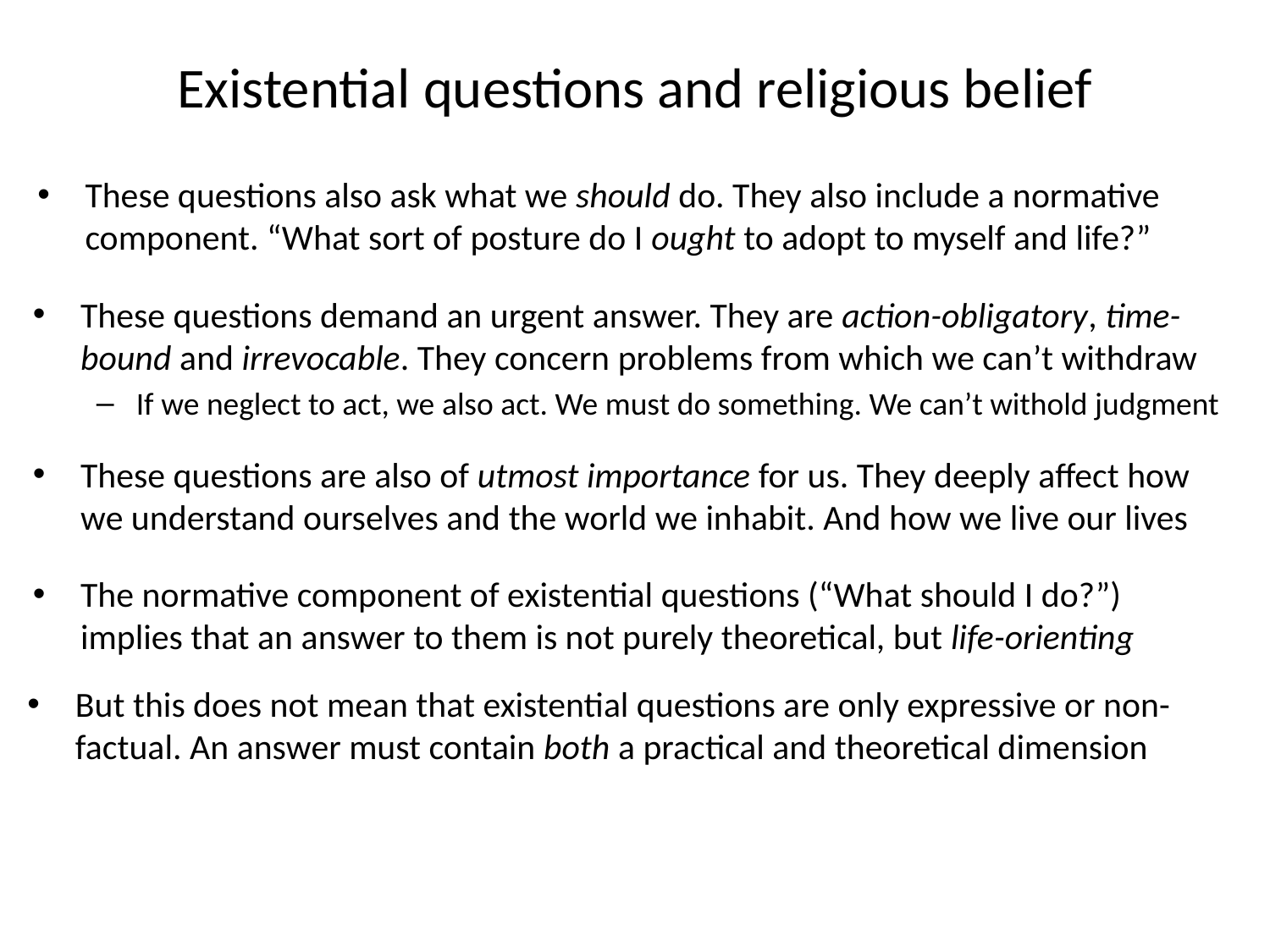

# Existential questions and religious belief
These questions also ask what we should do. They also include a normative component. “What sort of posture do I ought to adopt to myself and life?”
These questions demand an urgent answer. They are action-obligatory, time-bound and irrevocable. They concern problems from which we can’t withdraw
If we neglect to act, we also act. We must do something. We can’t withold judgment
These questions are also of utmost importance for us. They deeply affect how    we understand ourselves and the world we inhabit. And how we live our lives
The normative component of existential questions (“What should I do?”)    implies that an answer to them is not purely theoretical, but life-orienting
But this does not mean that existential questions are only expressive or non-factual. An answer must contain both a practical and theoretical dimension